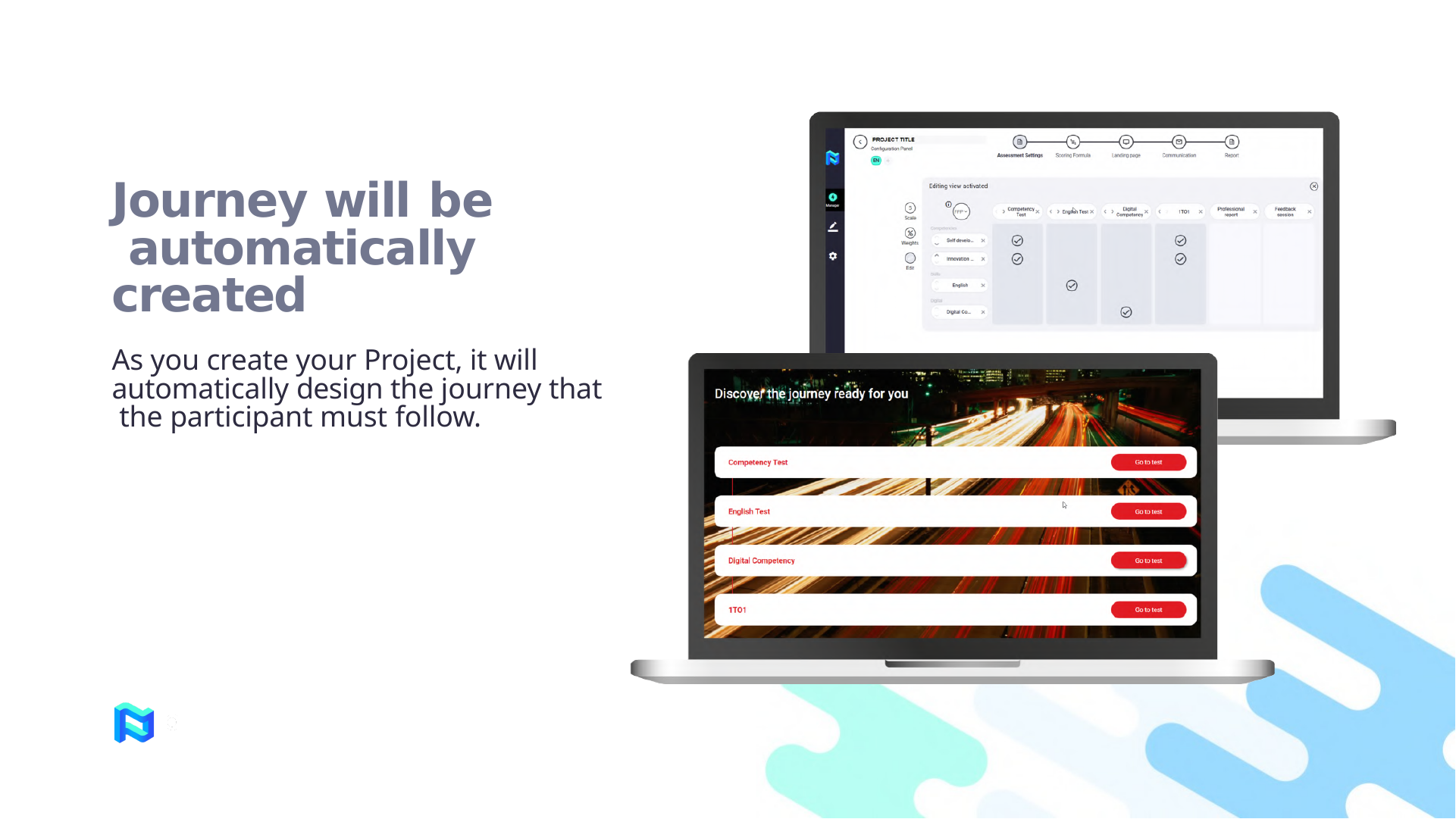

Journey will be  automatically  created
As you create your Project, it will  automatically design the journey that  the participant must follow.